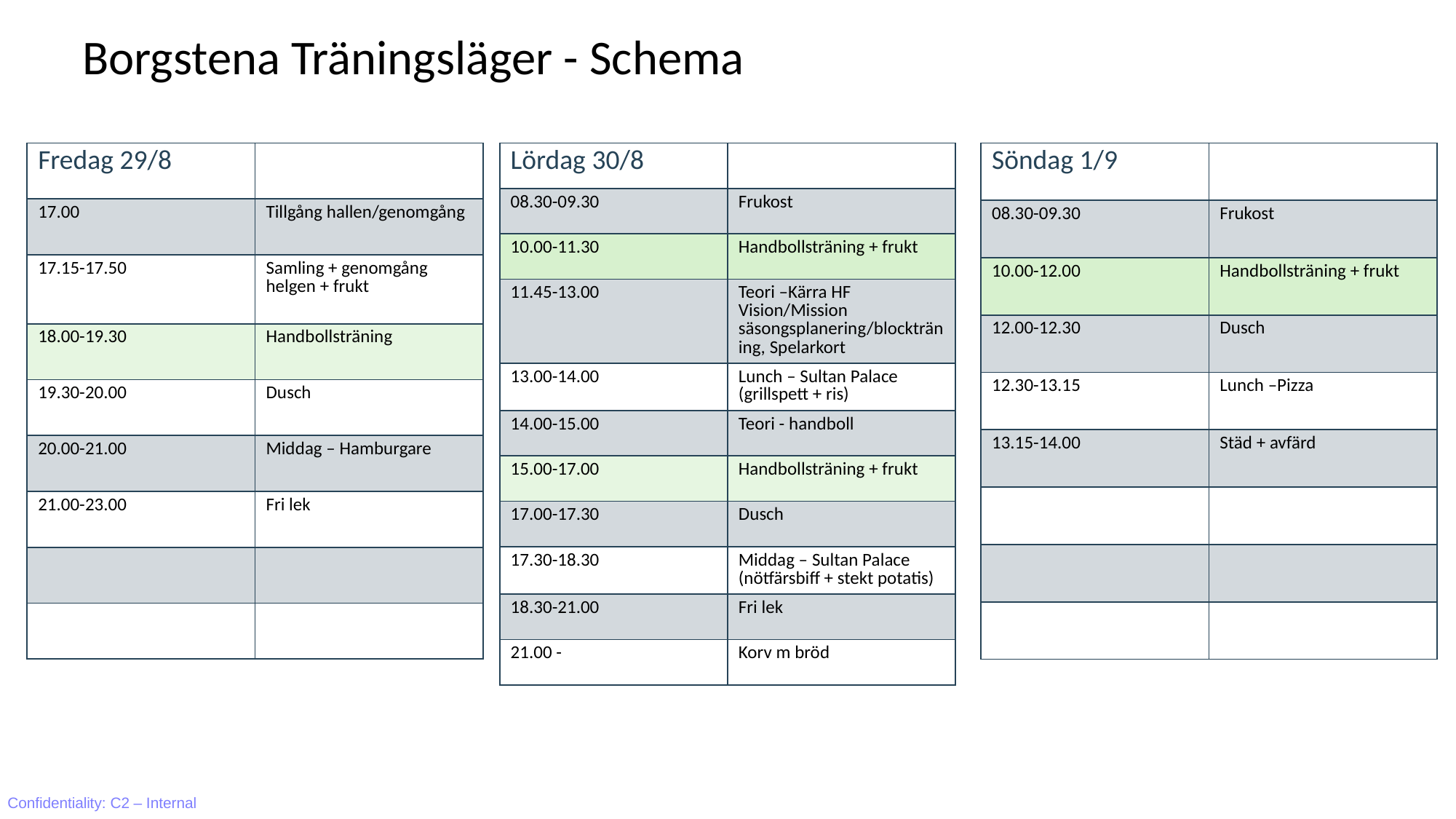

# Borgstena Träningsläger - Schema
| Fredag 29/8 |  |
| --- | --- |
| 17.00 | Tillgång hallen/genomgång |
| 17.15-17.50 | Samling + genomgång helgen + frukt |
| 18.00-19.30 | Handbollsträning |
| 19.30-20.00 | Dusch |
| 20.00-21.00 | Middag – Hamburgare |
| 21.00-23.00 | Fri lek |
|  |  |
|  |  |
| Söndag 1/9 |  |
| --- | --- |
| 08.30-09.30 | Frukost |
| 10.00-12.00 | Handbollsträning + frukt |
| 12.00-12.30 | Dusch |
| 12.30-13.15 | Lunch –Pizza |
| 13.15-14.00 | Städ + avfärd |
|  |  |
|  |  |
|  |  |
| Lördag 30/8 |  |
| --- | --- |
| 08.30-09.30 | Frukost |
| 10.00-11.30 | Handbollsträning + frukt |
| 11.45-13.00 | Teori –Kärra HF Vision/Mission säsongsplanering/blockträning, Spelarkort |
| 13.00-14.00 | Lunch – Sultan Palace (grillspett + ris) |
| 14.00-15.00 | Teori - handboll |
| 15.00-17.00 | Handbollsträning + frukt |
| 17.00-17.30 | Dusch |
| 17.30-18.30 | Middag – Sultan Palace (nötfärsbiff + stekt potatis) |
| 18.30-21.00 | Fri lek |
| 21.00 - | Korv m bröd |